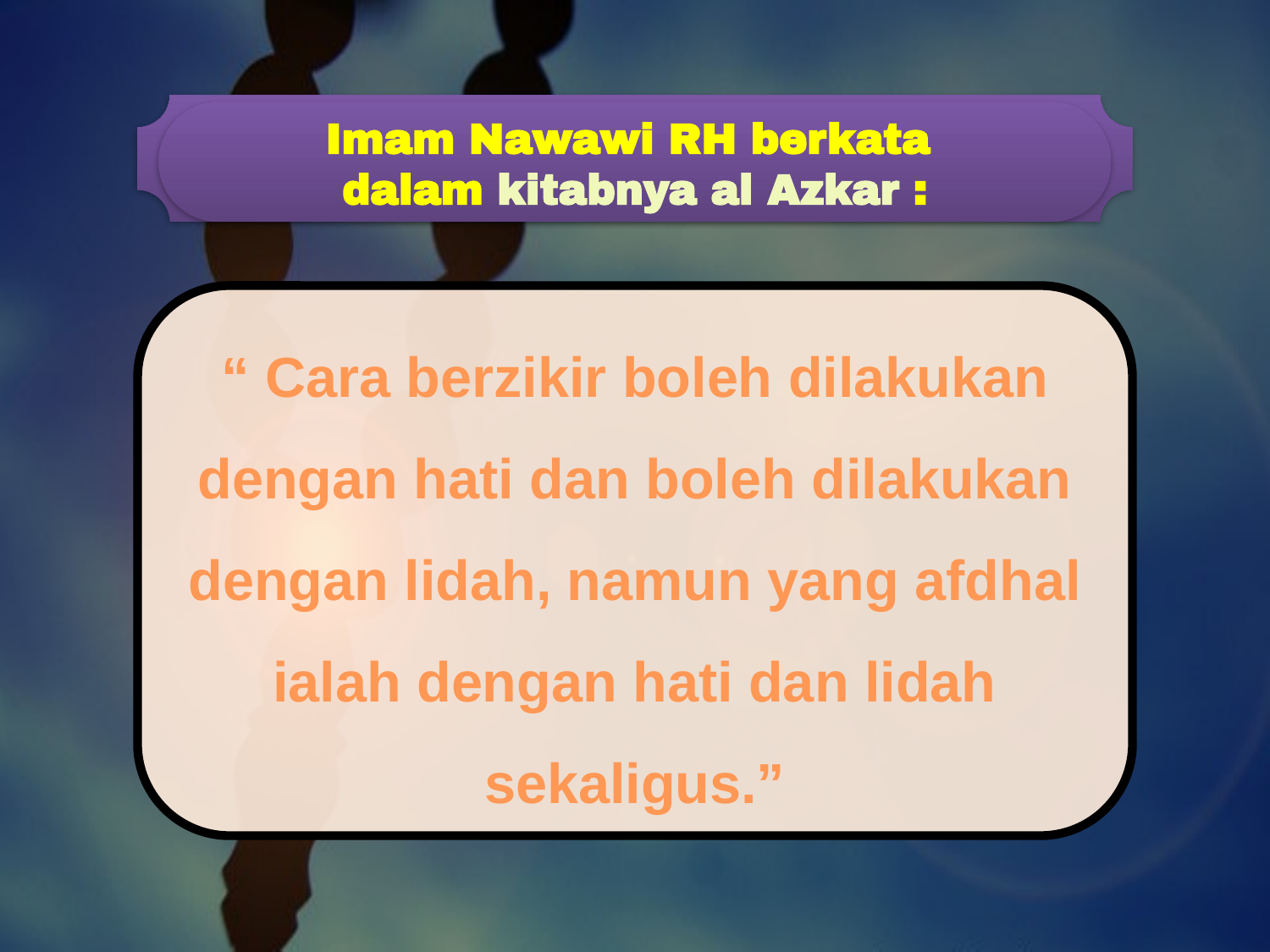

Imam Nawawi RH berkata
dalam kitabnya al Azkar :
“ Cara berzikir boleh dilakukan dengan hati dan boleh dilakukan dengan lidah, namun yang afdhal ialah dengan hati dan lidah sekaligus.”